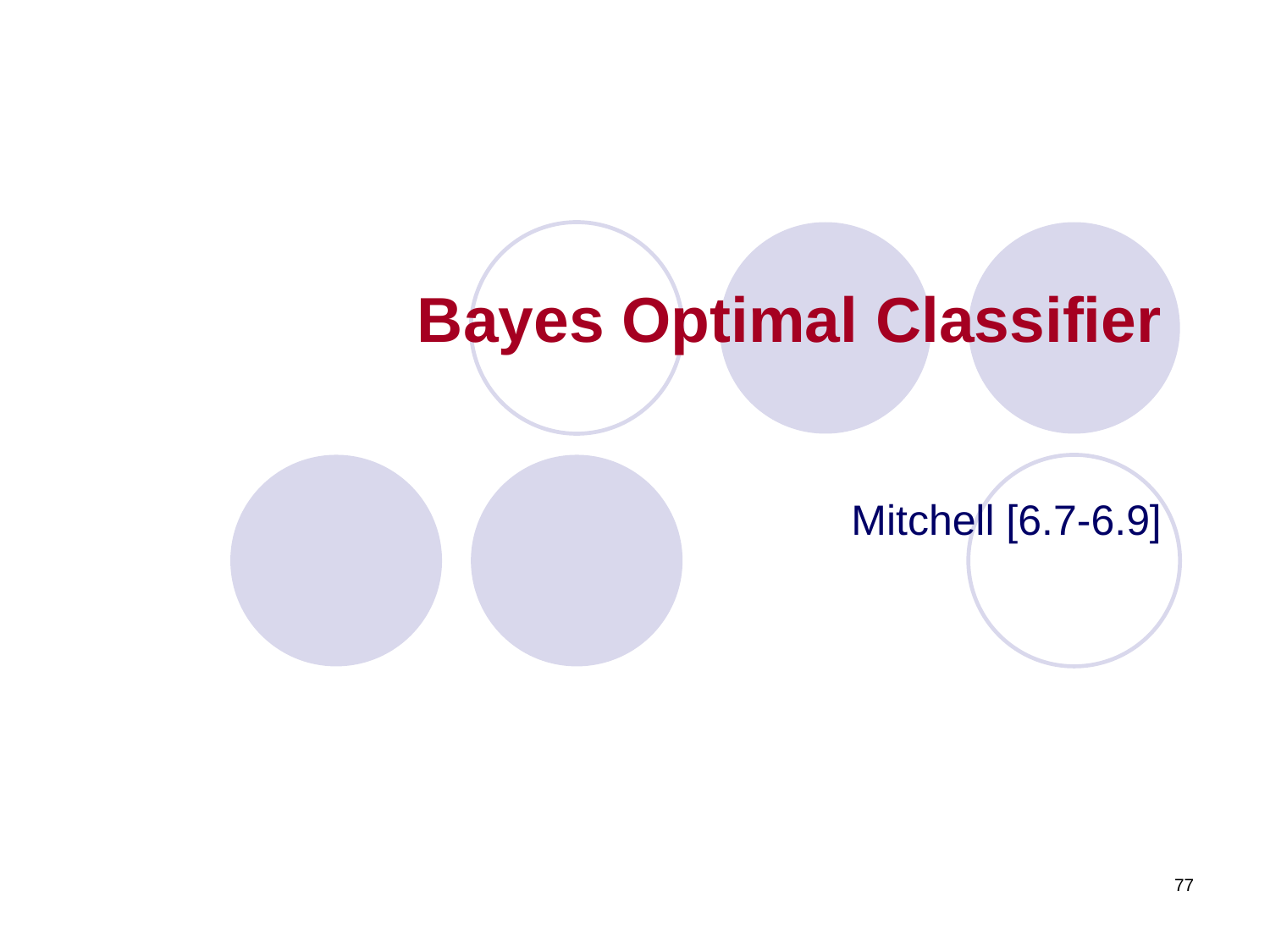

# Bayes Optimal Classifier
Mitchell [6.7-6.9]
77